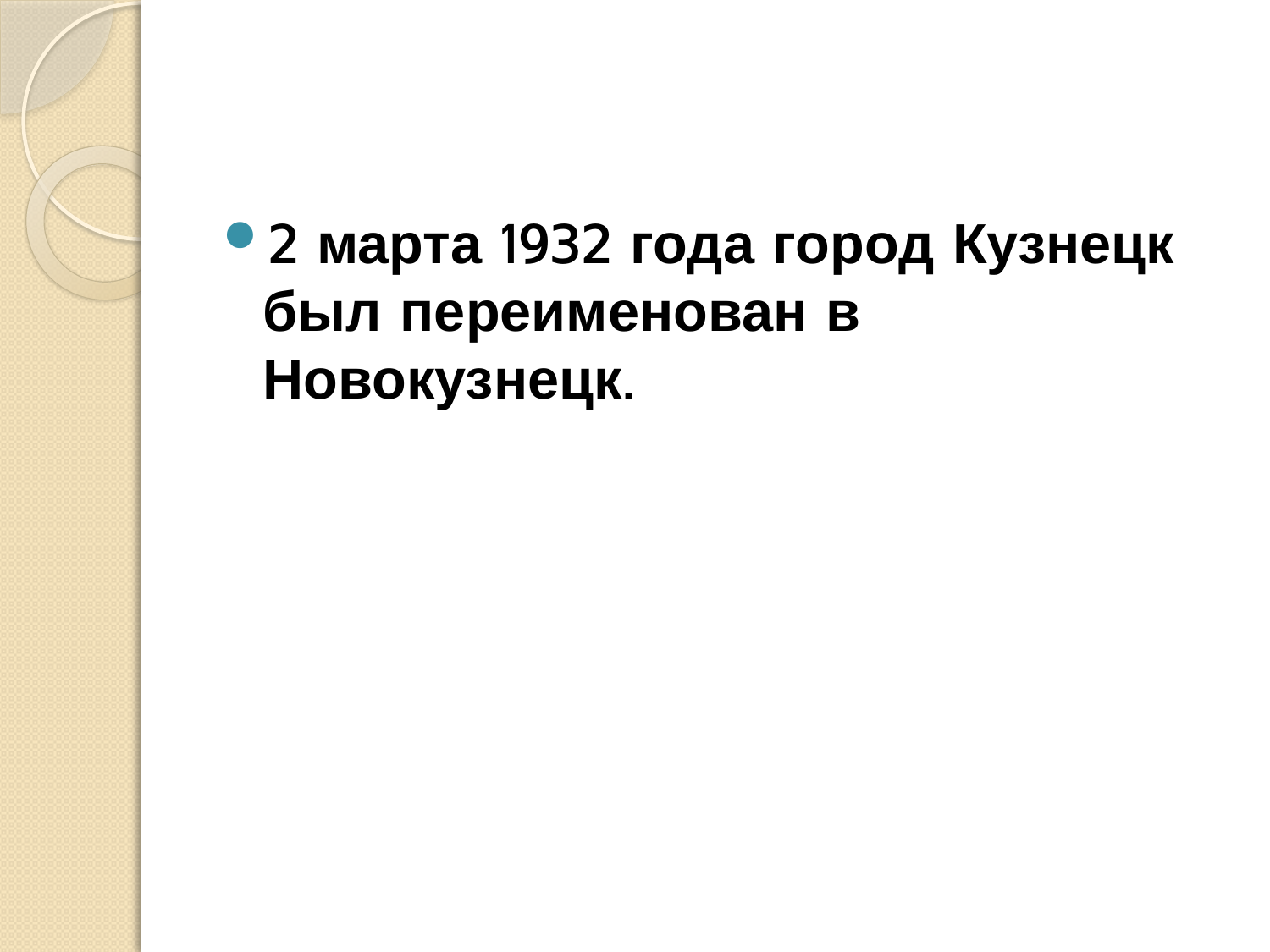

2 марта 1932 года город Кузнецк  был переименован в Новокузнецк.